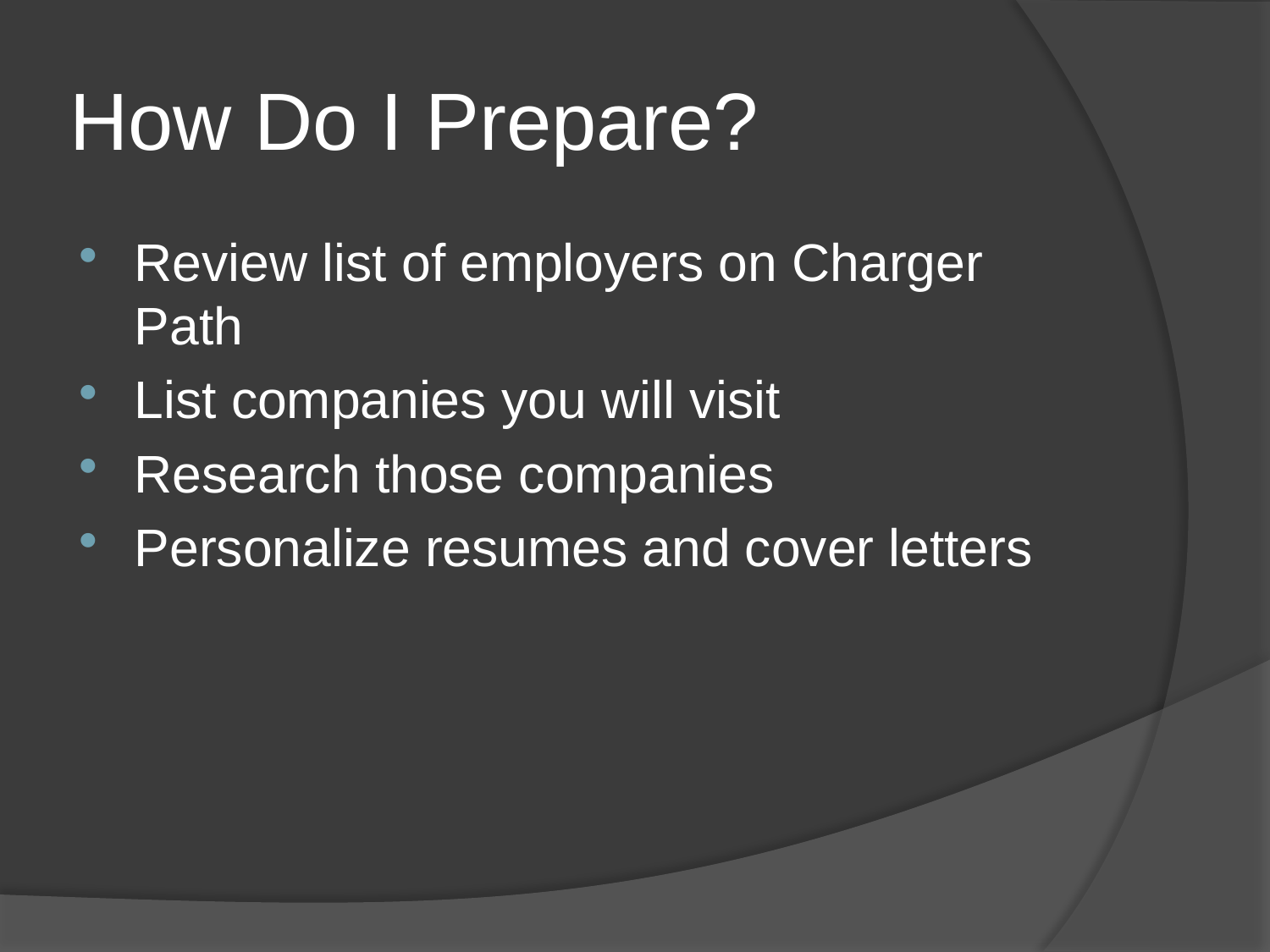

# How Do I Prepare?
Review list of employers on Charger Path
List companies you will visit
Research those companies
Personalize resumes and cover letters